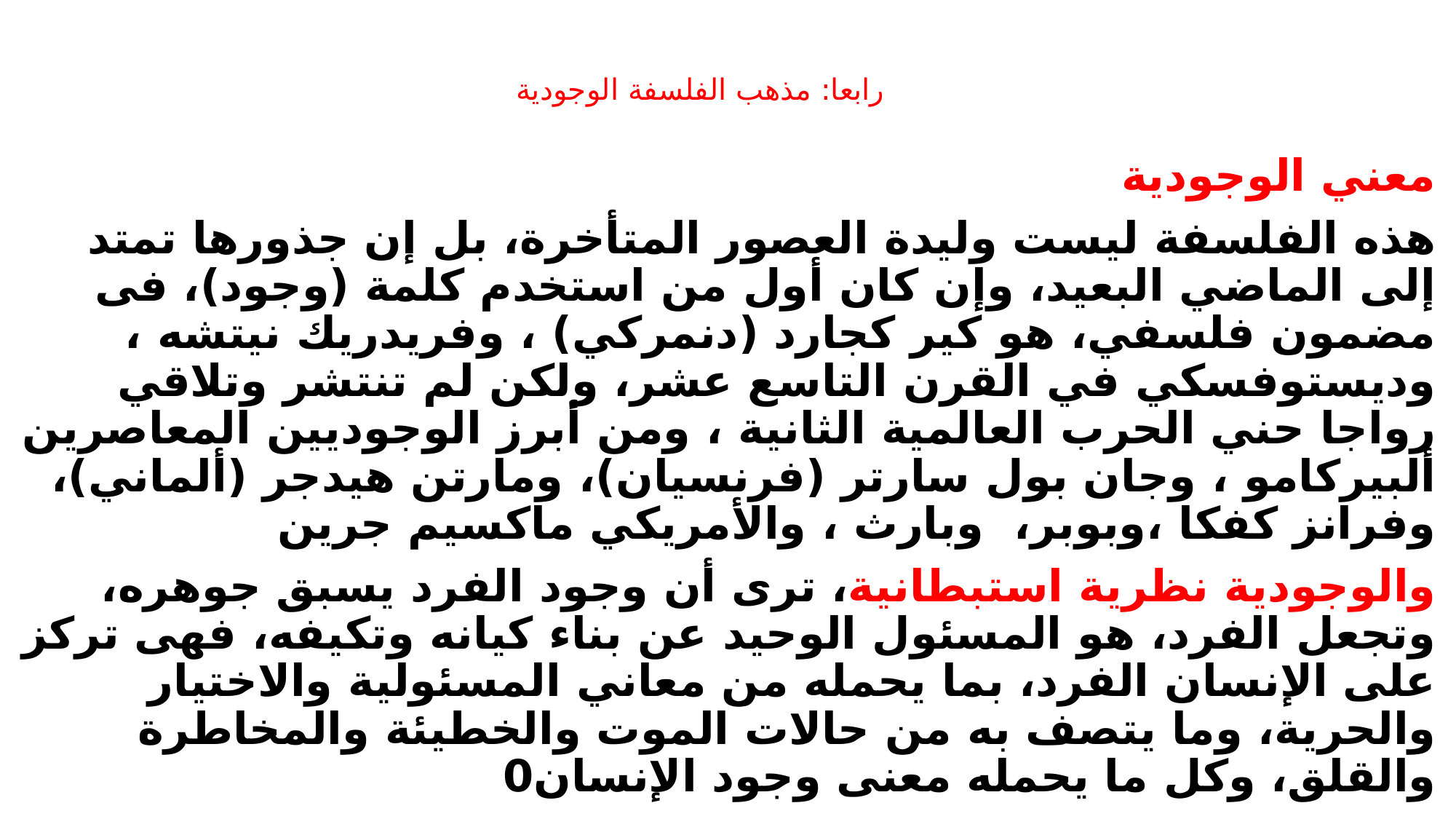

# رابعا: مذهب الفلسفة الوجودية
معني الوجودية
	هذه الفلسفة ليست وليدة العصور المتأخرة، بل إن جذورها تمتد إلى الماضي البعيد، وإن كان أول من استخدم كلمة (وجود)، فى مضمون فلسفي، هو كير كجارد (دنمركي) ، وفريدريك نيتشه ، وديستوفسكي في القرن التاسع عشر، ولكن لم تنتشر وتلاقي رواجا حني الحرب العالمية الثانية ، ومن أبرز الوجوديين المعاصرين ألبيركامو ، وجان بول سارتر (فرنسيان)، ومارتن هيدجر (ألماني)، وفرانز كفكا ،وبوبر،  وبارث ، والأمريكي ماكسيم جرين
	والوجودية نظرية استبطانية، ترى أن وجود الفرد يسبق جوهره، وتجعل الفرد، هو المسئول الوحيد عن بناء كيانه وتكيفه، فهى تركز على الإنسان الفرد، بما يحمله من معاني المسئولية والاختيار والحرية، وما يتصف به من حالات الموت والخطيئة والمخاطرة والقلق، وكل ما يحمله معنى وجود الإنسان0